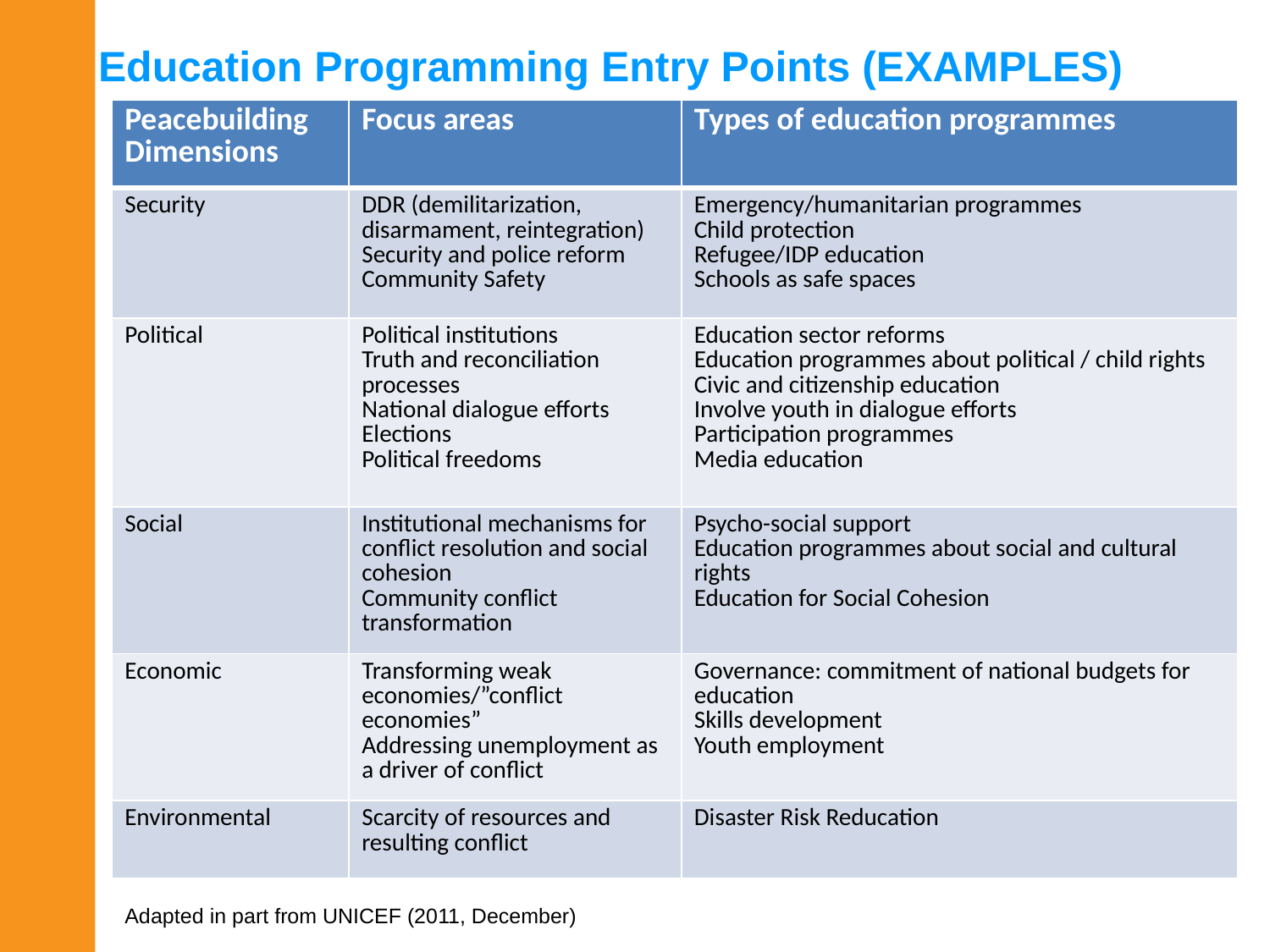

# Education Programming Entry Points (EXAMPLES)
| Peacebuilding Dimensions | Focus areas | Types of education programmes |
| --- | --- | --- |
| Security | DDR (demilitarization, disarmament, reintegration) Security and police reform Community Safety | Emergency/humanitarian programmes Child protection Refugee/IDP education Schools as safe spaces |
| Political | Political institutions Truth and reconciliation processes National dialogue efforts Elections Political freedoms | Education sector reforms Education programmes about political / child rights Civic and citizenship education Involve youth in dialogue efforts Participation programmes Media education |
| Social | Institutional mechanisms for conflict resolution and social cohesion Community conflict transformation | Psycho-social support Education programmes about social and cultural rights Education for Social Cohesion |
| Economic | Transforming weak economies/”conflict economies” Addressing unemployment as a driver of conflict | Governance: commitment of national budgets for education Skills development Youth employment |
| Environmental | Scarcity of resources and resulting conflict | Disaster Risk Reducation |
Adapted in part from UNICEF (2011, December)